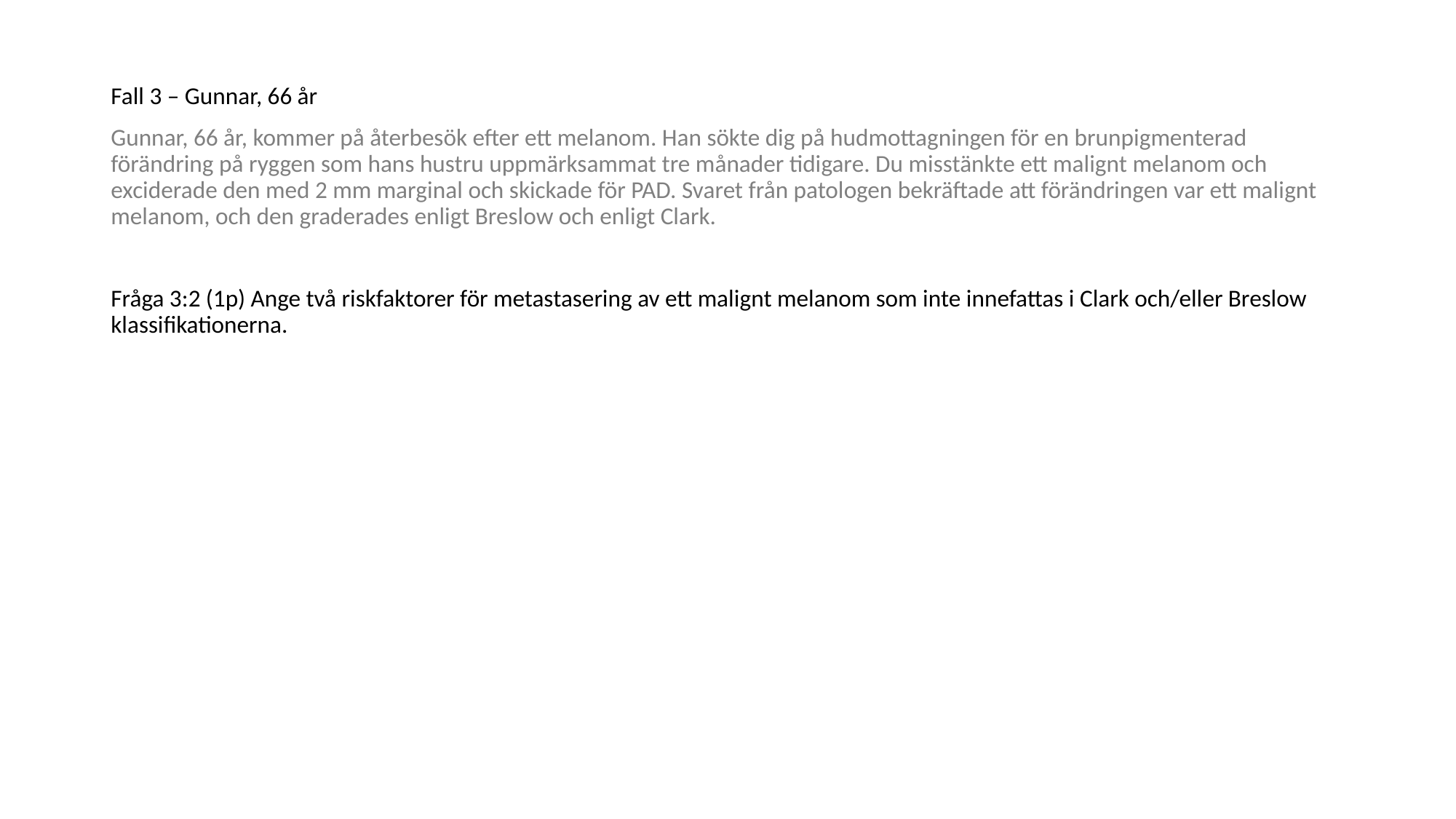

Fall 3 – Gunnar, 66 år
Gunnar, 66 år, kommer på återbesök efter ett melanom. Han sökte dig på hudmottagningen för en brunpigmenterad förändring på ryggen som hans hustru uppmärksammat tre månader tidigare. Du misstänkte ett malignt melanom och exciderade den med 2 mm marginal och skickade för PAD. Svaret från patologen bekräftade att förändringen var ett malignt melanom, och den graderades enligt Breslow och enligt Clark.

Fråga 3:2 (1p) Ange två riskfaktorer för metastasering av ett malignt melanom som inte innefattas i Clark och/eller Breslow klassifikationerna.